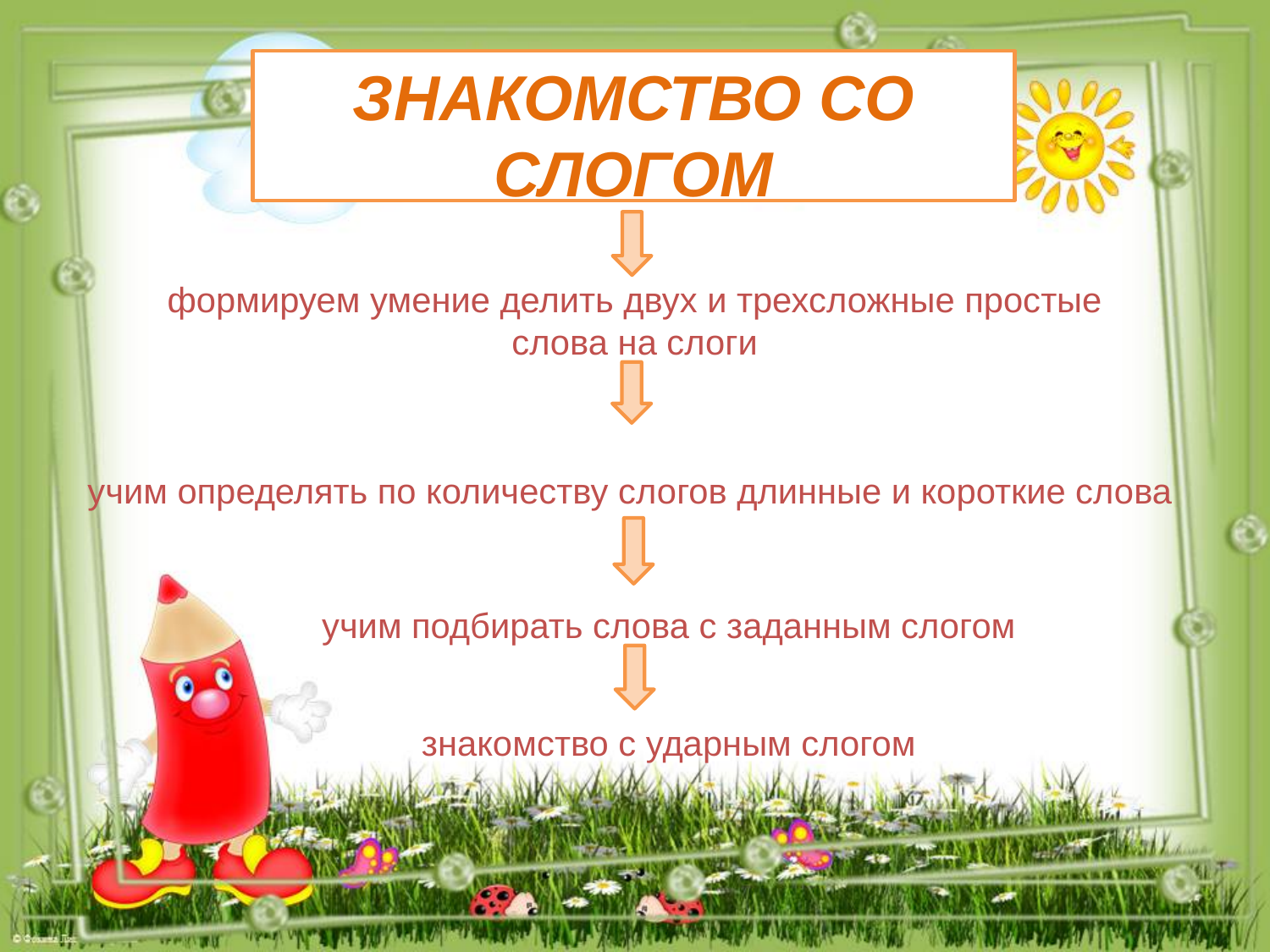

# Знакомство со слогом

формируем умение делить двух и трехсложные простые слова на слоги

учим определять по количеству слогов длинные и короткие слова

учим подбирать слова с заданным слогом

знакомство с ударным слогом